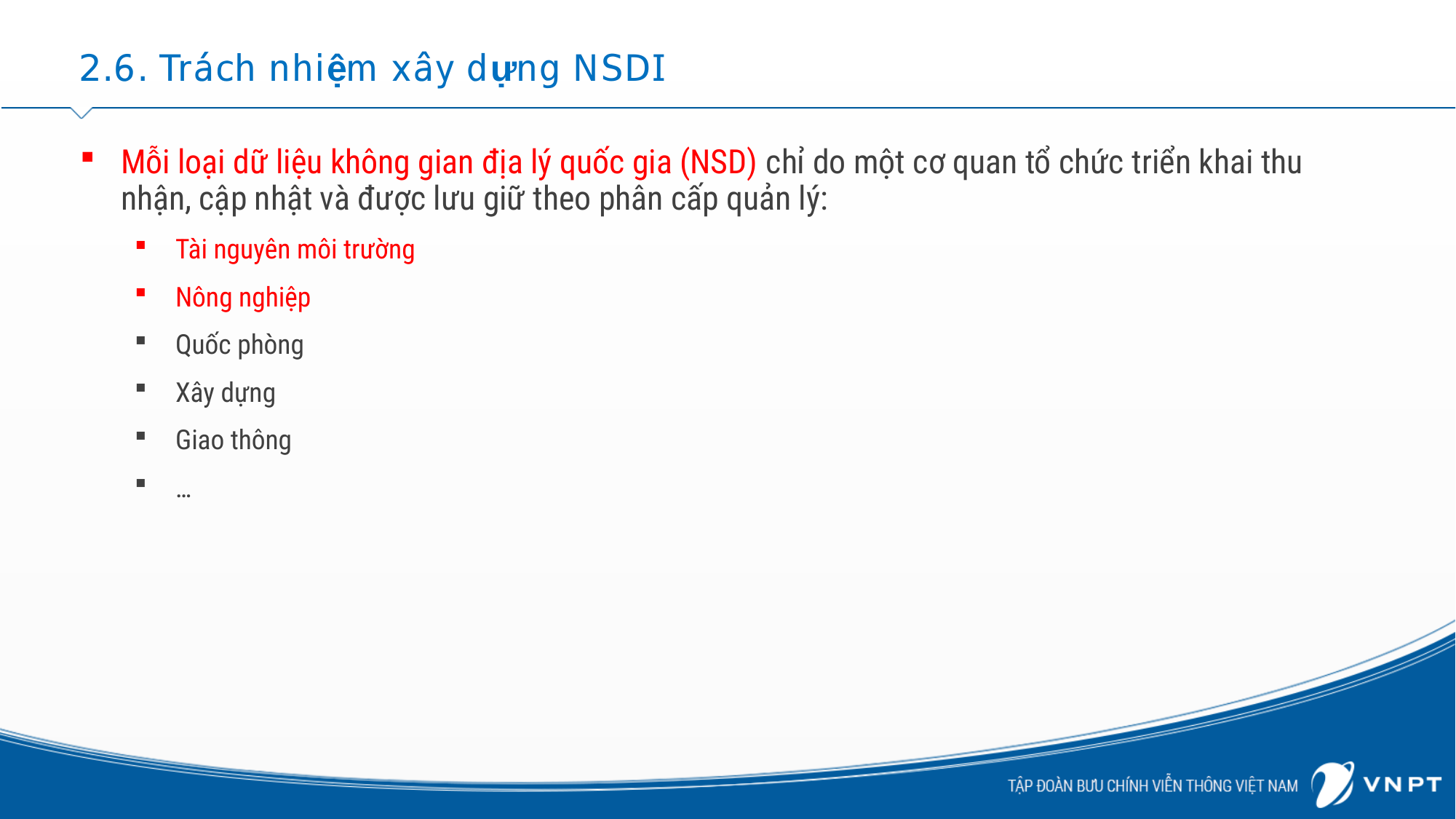

# 2.6. Trách nhiệm xây dựng NSDI
Mỗi loại dữ liệu không gian địa lý quốc gia (NSD) chỉ do một cơ quan tổ chức triển khai thu nhận, cập nhật và được lưu giữ theo phân cấp quản lý:
Tài nguyên môi trường
Nông nghiệp
Quốc phòng
Xây dựng
Giao thông
…